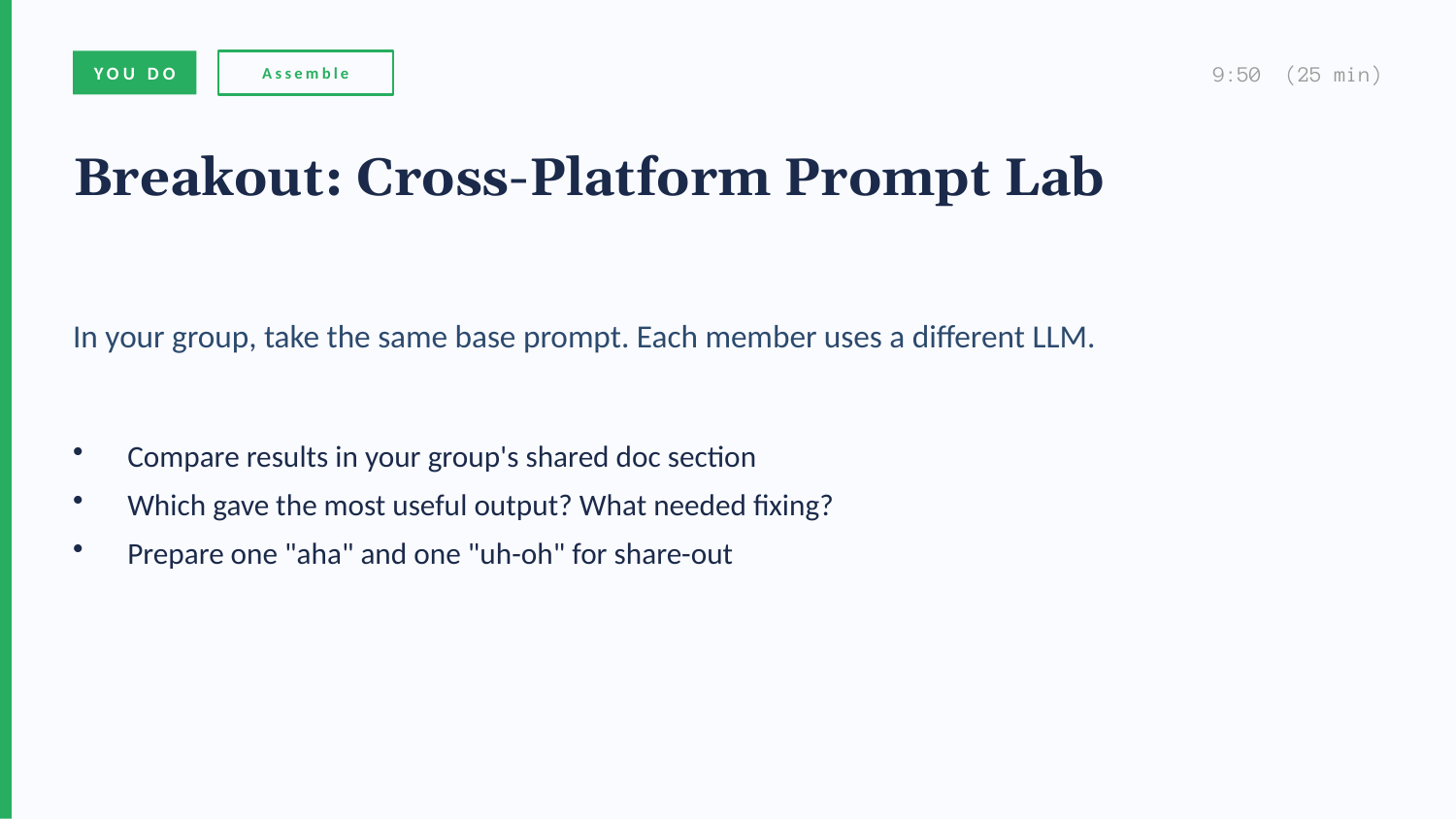

YOU DO

Assemble
9:50  (25 min)
Breakout: Cross-Platform Prompt Lab
In your group, take the same base prompt. Each member uses a different LLM.
Compare results in your group's shared doc section
Which gave the most useful output? What needed fixing?
Prepare one "aha" and one "uh-oh" for share-out